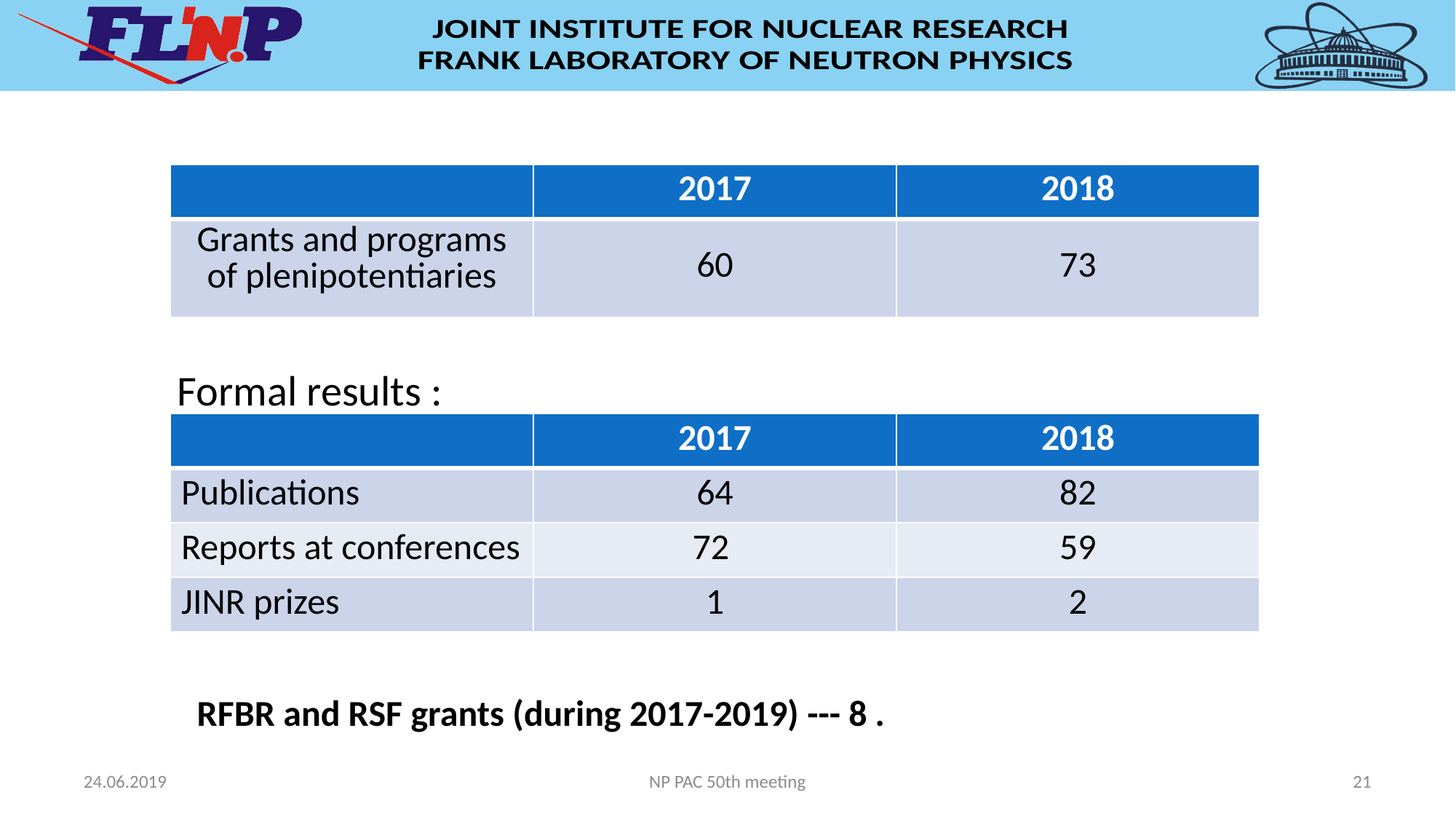

|  | 2017 | 2018 |
| --- | --- | --- |
| Grants and programs of plenipotentiaries | 60 | 73 |
Formal results :
|  | 2017 | 2018 |
| --- | --- | --- |
| Publications | 64 | 82 |
| Reports at conferences | 72 | 59 |
| JINR prizes | 1 | 2 |
RFBR and RSF grants (during 2017-2019) --- 8 .
24.06.2019
NP PAC 50th meeting
21